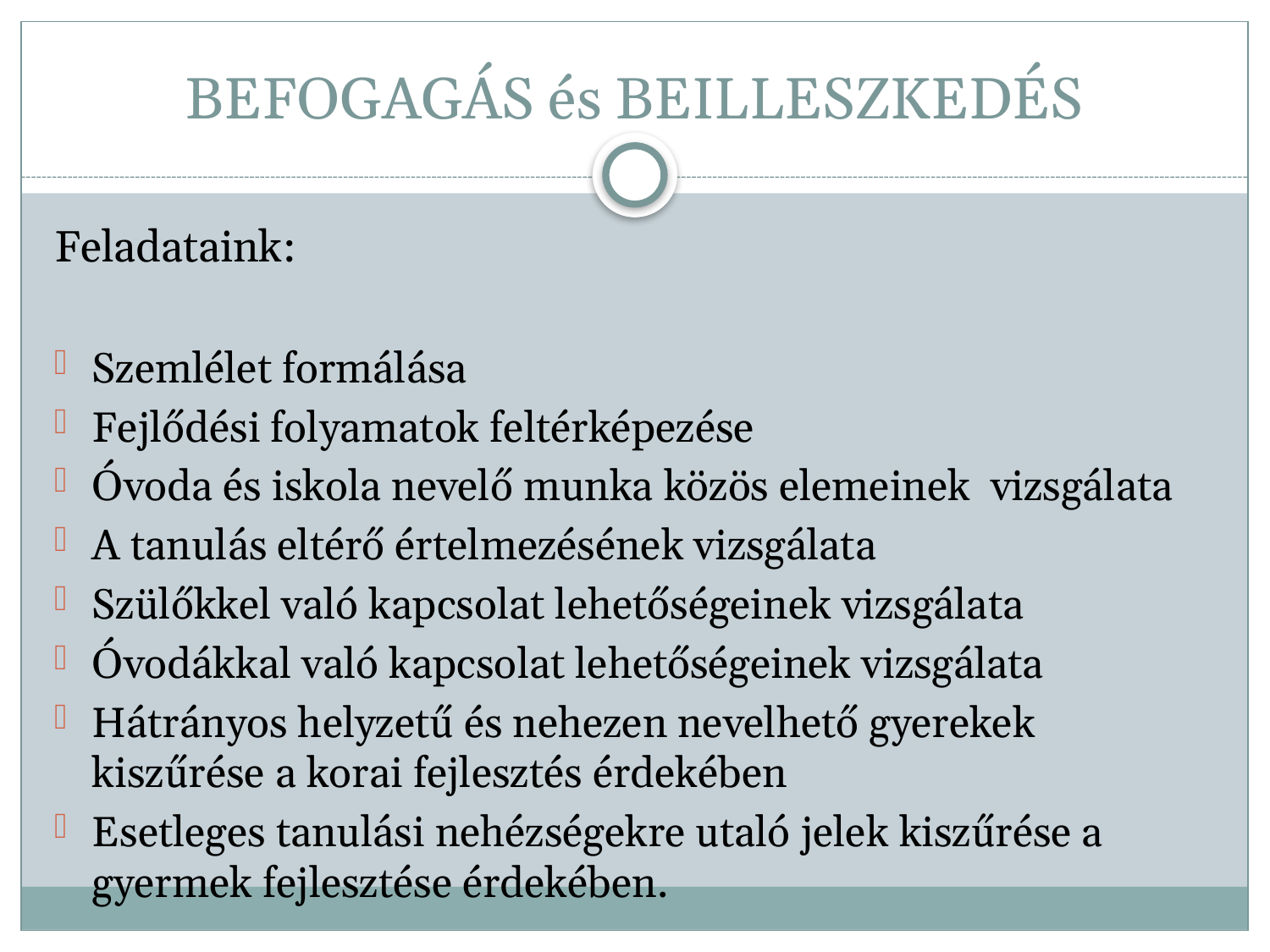

# BEFOGAGÁS és BEILLESZKEDÉS
Feladataink:

Szemlélet formálása
Fejlődési folyamatok feltérképezése
Óvoda és iskola nevelő munka közös elemeinek  vizsgálata
A tanulás eltérő értelmezésének vizsgálata
Szülőkkel való kapcsolat lehetőségeinek vizsgálata
Óvodákkal való kapcsolat lehetőségeinek vizsgálata
Hátrányos helyzetű és nehezen nevelhető gyerekek kiszűrése a korai fejlesztés érdekében
Esetleges tanulási nehézségekre utaló jelek kiszűrése a gyermek fejlesztése érdekében.